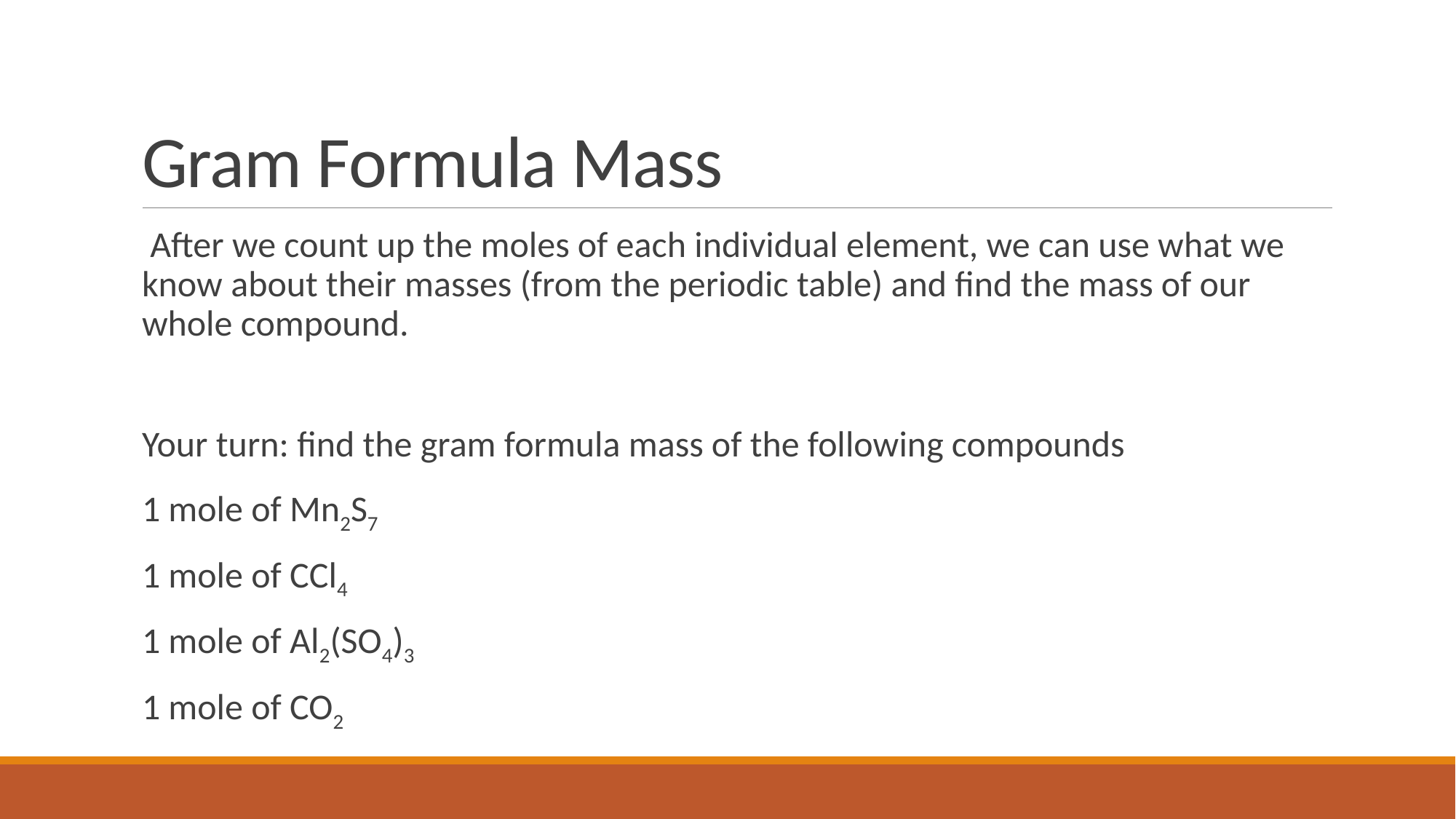

# Gram Formula Mass
 After we count up the moles of each individual element, we can use what we know about their masses (from the periodic table) and find the mass of our whole compound.

Your turn: find the gram formula mass of the following compounds
1 mole of Mn2S7
1 mole of CCl4
1 mole of Al2(SO4)3
1 mole of CO2